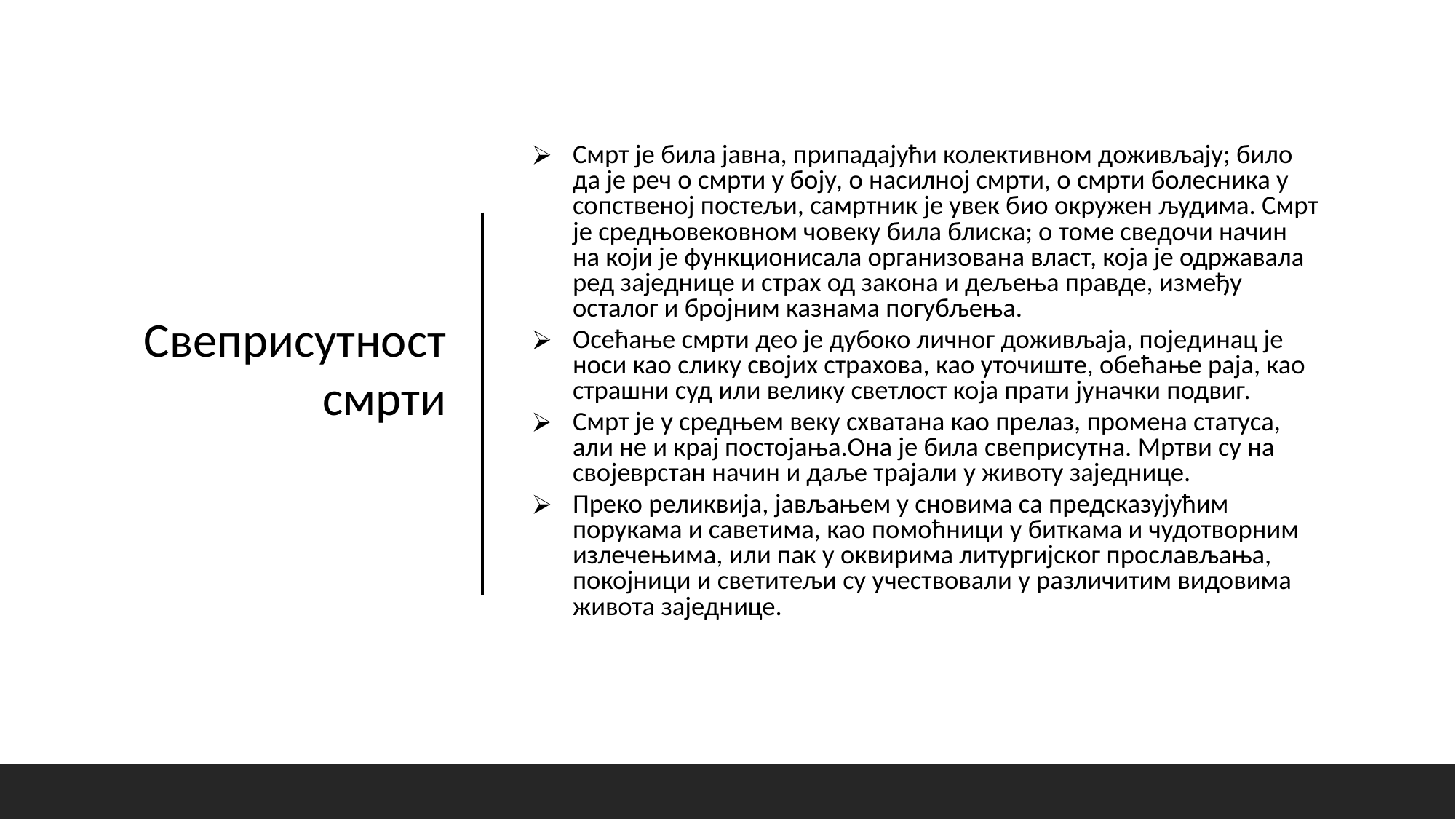

Смрт је била јавна, припадајући колективном доживљају; било да је реч о смрти у боју, о насилној смрти, о смрти болесника у сопственој постељи, самртник је увек био окружен људима. Смрт је средњовековном човеку била блиска; о томе сведочи начин на који је функционисала организована власт, која је одржавала ред заједнице и страх од закона и дељења правде, између осталог и бројним казнама погубљења.
Осећање смрти део је дубоко личног доживљаја, појединац је носи као слику својих страхова, као уточиште, обећање раја, као страшни суд или велику светлост која прати јуначки подвиг.
Смрт је у средњем веку схватана као прелаз, промена статуса, али не и крај постојања.Она је била свеприсутна. Мртви су на својеврстан начин и даље трајали у животу заједнице.
Преко реликвија, јављањем у сновима са предсказујућим порукама и саветима, као помоћници у биткама и чудотворним излечењима, или пак у оквирима литургијског прослављања, покојници и светитељи су учествовали у различитим видовима живота заједнице.
# Свеприсутност смрти